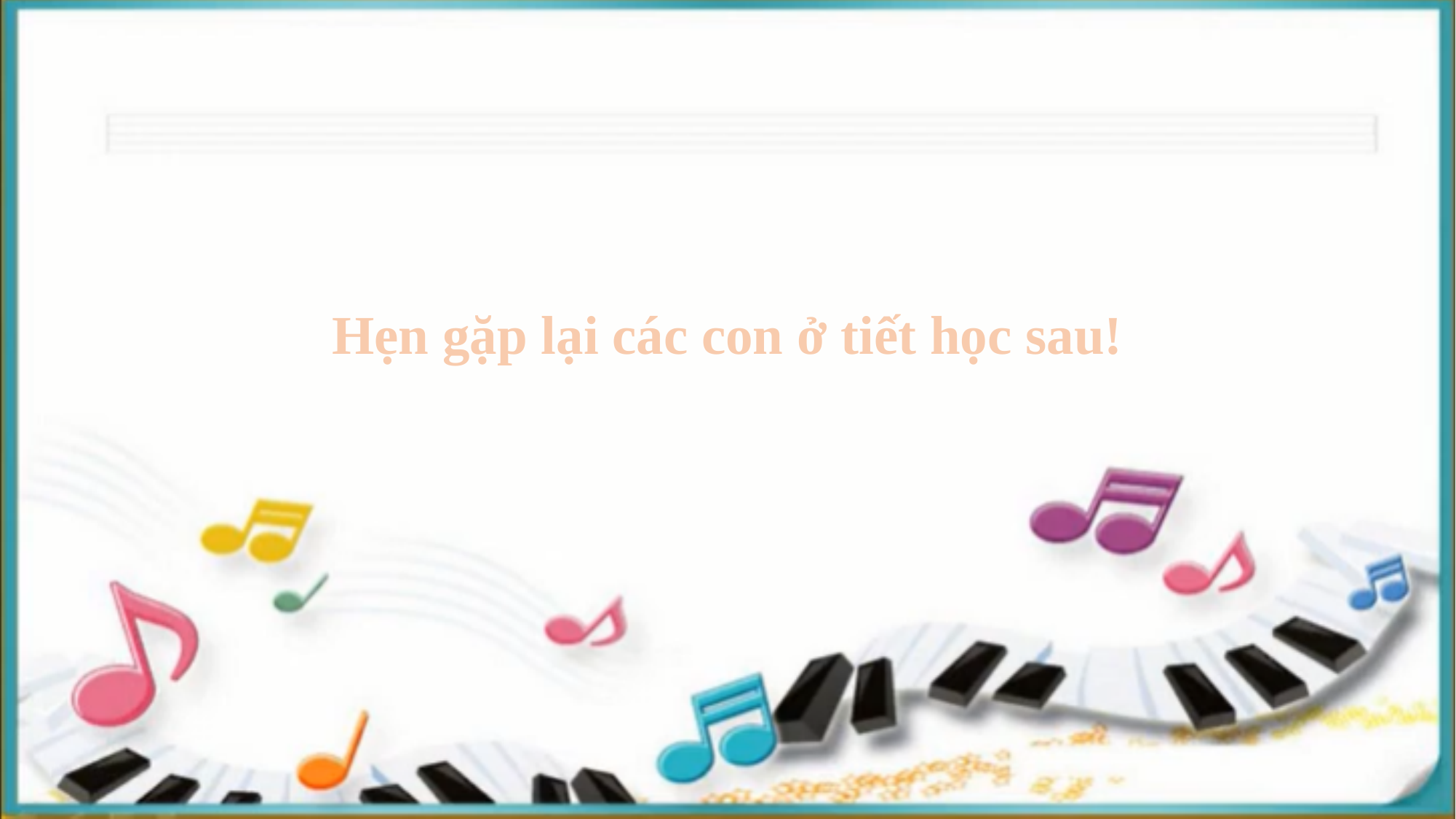

Hẹn gặp lại các con ở tiết học sau!